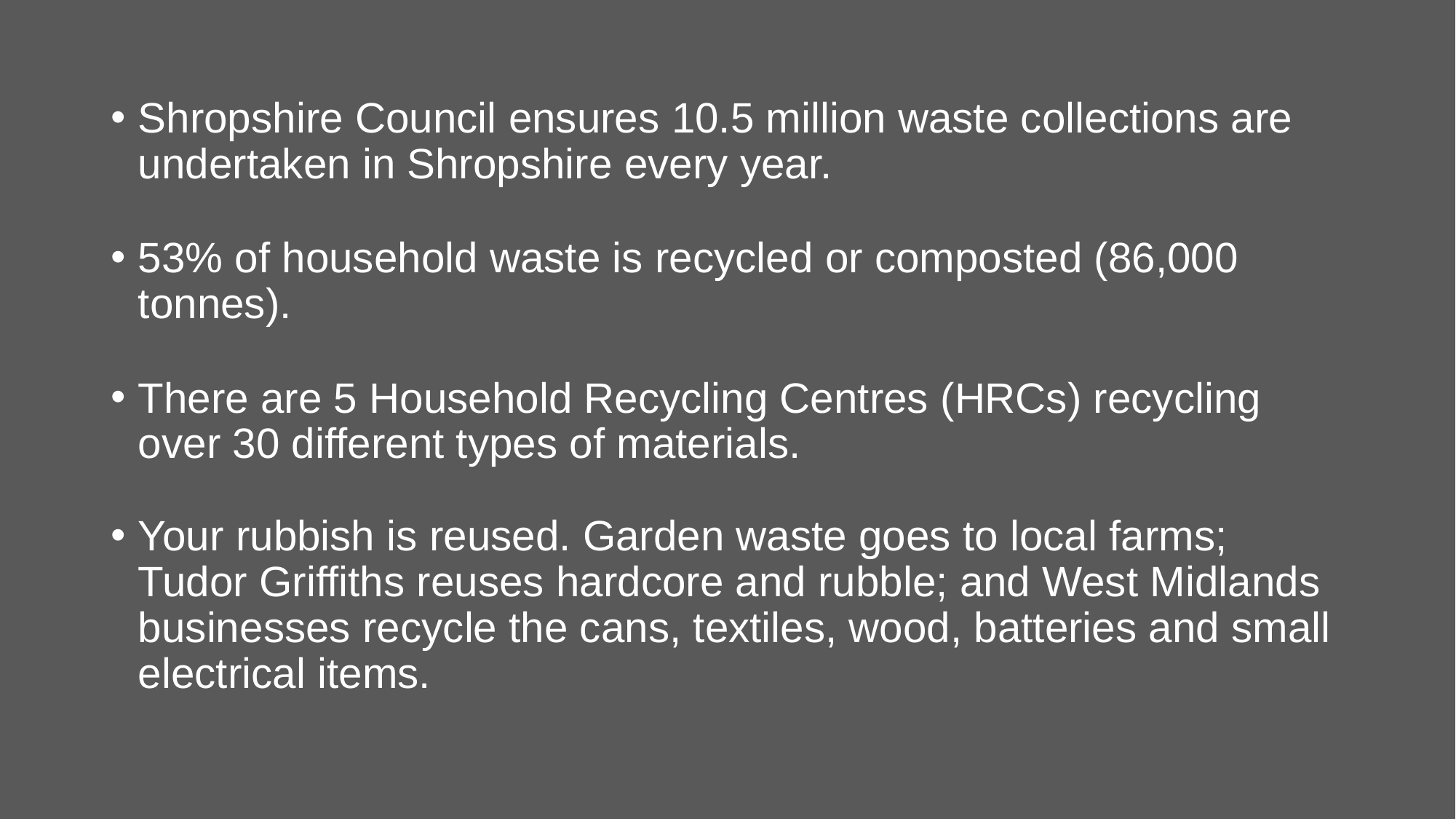

Shropshire Council ensures 10.5 million waste collections are undertaken in Shropshire every year.

53% of household waste is recycled or composted (86,000 tonnes).

There are 5 Household Recycling Centres (HRCs) recycling over 30 different types of materials.

Your rubbish is reused. Garden waste goes to local farms; Tudor Griffiths reuses hardcore and rubble; and West Midlands businesses recycle the cans, textiles, wood, batteries and small electrical items.